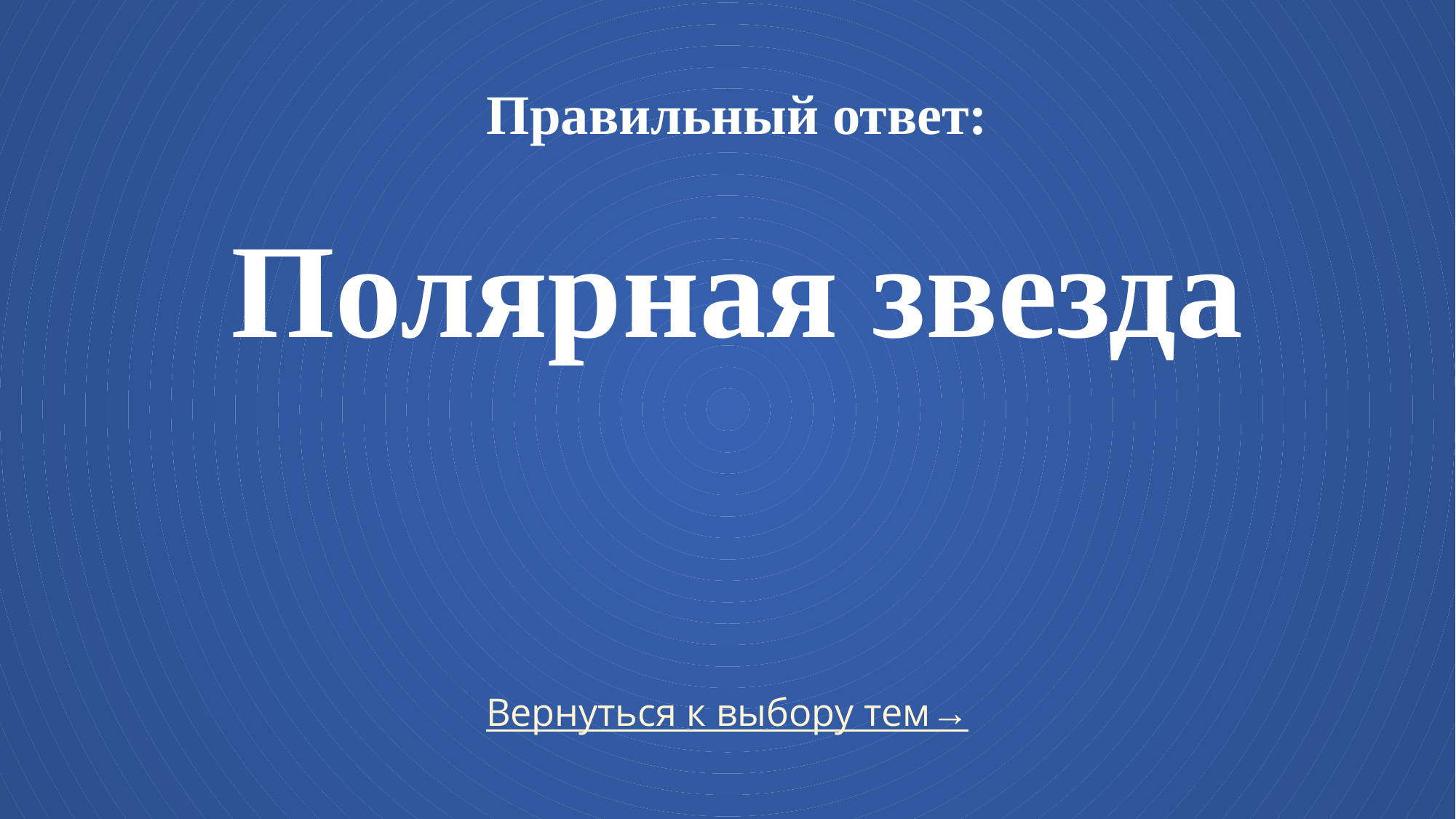

# Правильный ответ: Полярная звезда
Вернуться к выбору тем→